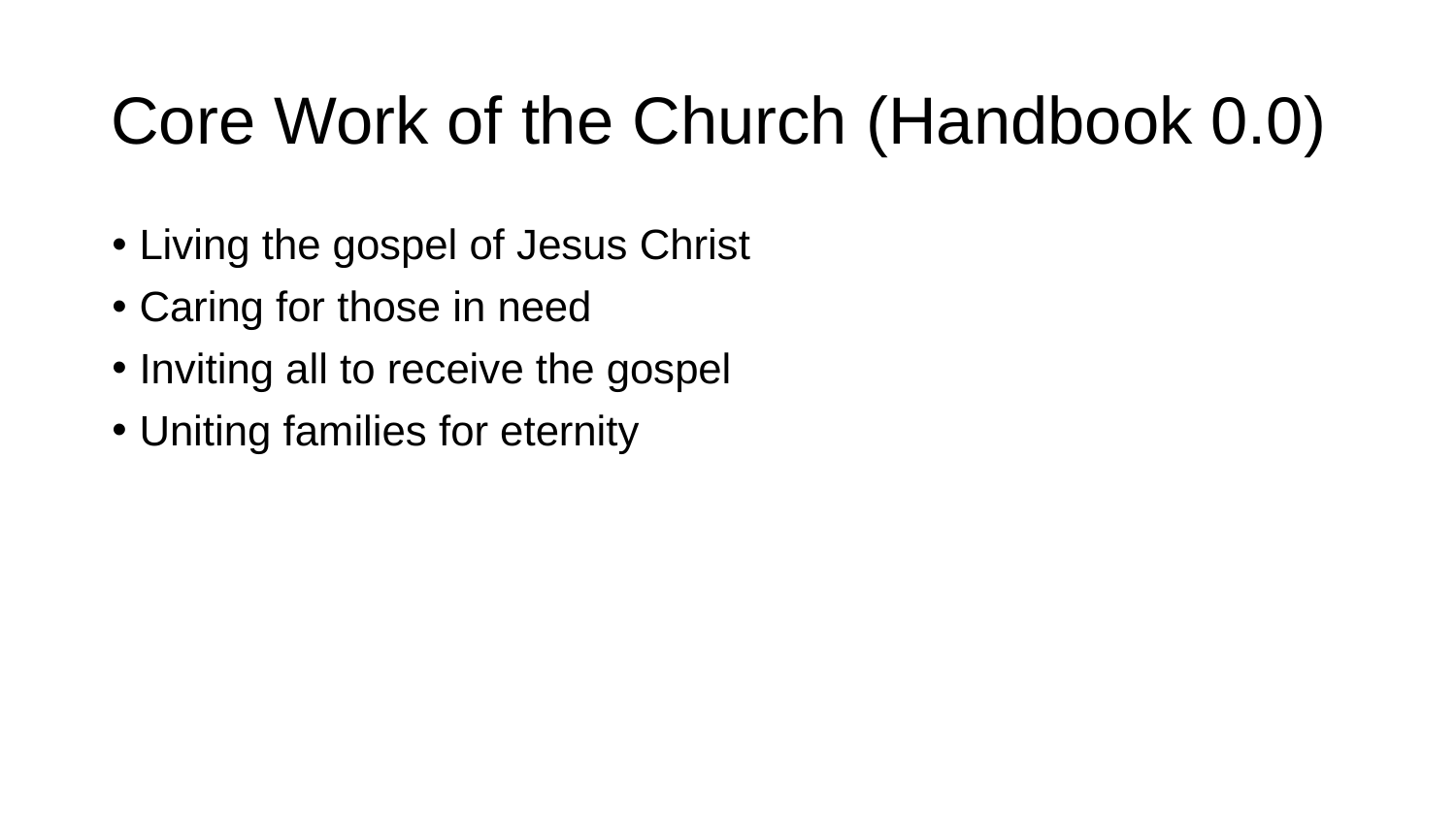

# Core Work of the Church (Handbook 0.0)
Living the gospel of Jesus Christ
Caring for those in need
Inviting all to receive the gospel
Uniting families for eternity